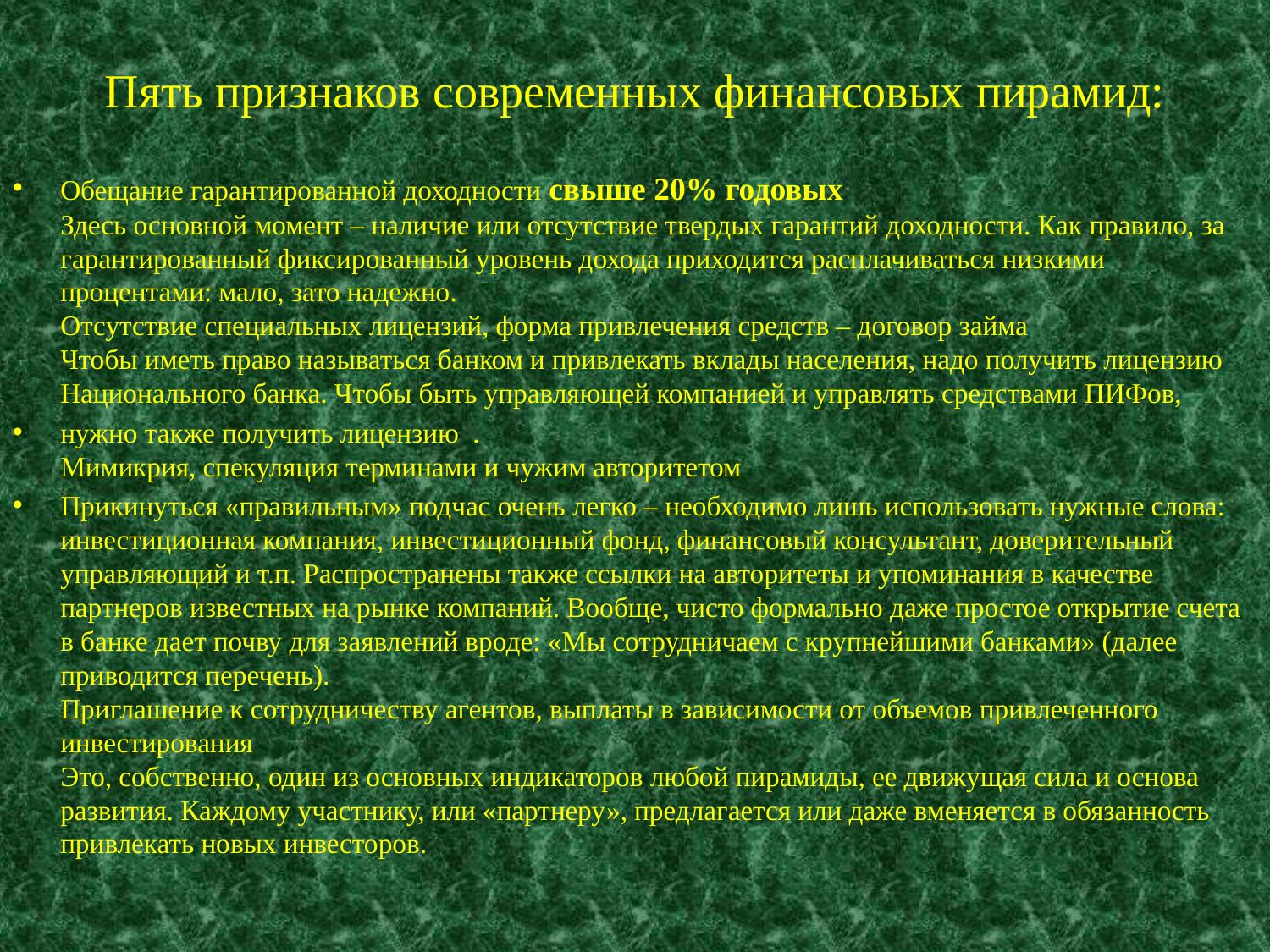

# Пять признаков современных финансовых пирамид:
Обещание гарантированной доходности свыше 20% годовых 
Здесь основной момент – наличие или отсутствие твердых гарантий доходности. Как правило, за гарантированный фиксированный уровень дохода приходится расплачиваться низкими процентами: мало, зато надежно.
Отсутствие специальных лицензий, форма привлечения средств – договор займа 
Чтобы иметь право называться банком и привлекать вклады населения, надо получить лицензию Национального банка. Чтобы быть управляющей компанией и управлять средствами ПИФов,
нужно также получить лицензию  .
Мимикрия, спекуляция терминами и чужим авторитетом
Прикинуться «правильным» подчас очень легко – необходимо лишь использовать нужные слова: инвестиционная компания, инвестиционный фонд, финансовый консультант, доверительный управляющий и т.п. Распространены также ссылки на авторитеты и упоминания в качестве партнеров известных на рынке компаний. Вообще, чисто формально даже простое открытие счета в банке дает почву для заявлений вроде: «Мы сотрудничаем с крупнейшими банками» (далее приводится перечень). 
Приглашение к сотрудничеству агентов, выплаты в зависимости от объемов привлеченного инвестирования 
Это, собственно, один из основных индикаторов любой пирамиды, ее движущая сила и основа развития. Каждому участнику, или «партнеру», предлагается или даже вменяется в обязанность привлекать новых инвесторов.